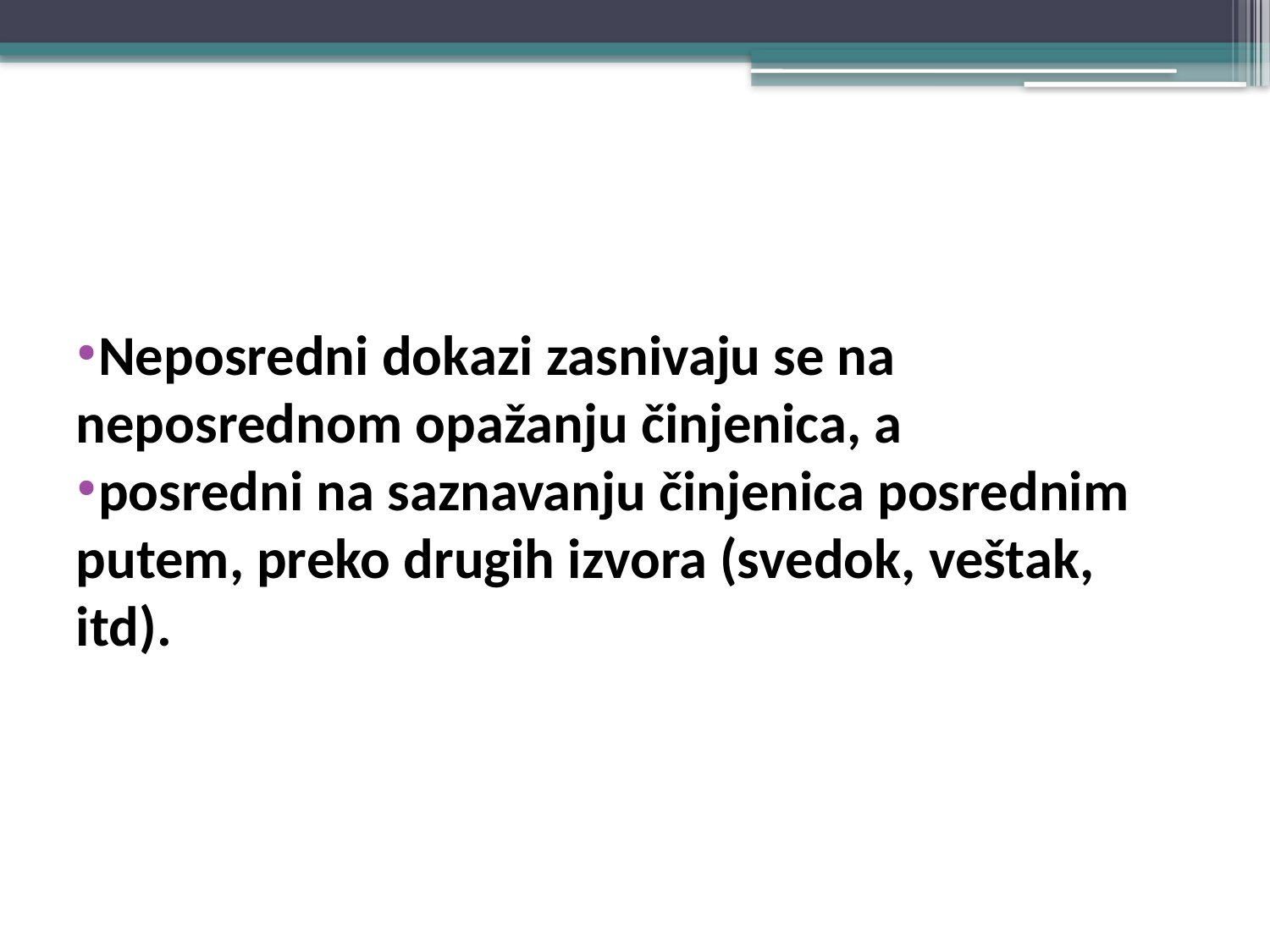

#
Neposredni dokazi zasnivaju se na neposrednom opažanju činjenica, a
posredni na saznavanju činjenica posrednim putem, preko drugih izvora (svedok, veštak, itd).